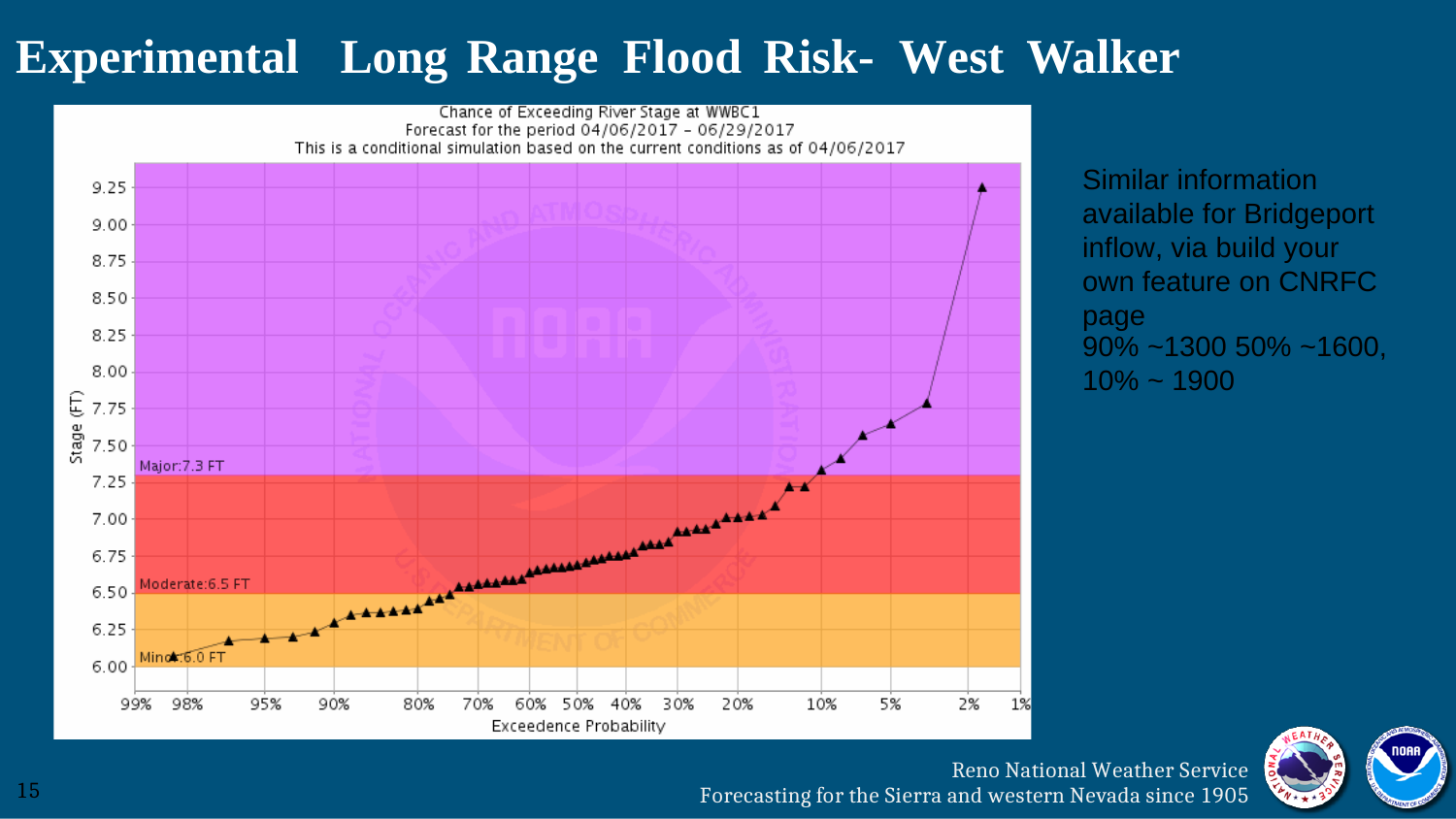

Experimental
Long
Range
Flood
Risk-
West
Walker

Similar information
available for Bridgeport inflow, via build your own feature on CNRFC page
90% ~1300 50% ~1600,
10% ~ 1900

Reno National Weather Service
Forecasting for the Sierra and western Nevada since 1905
15